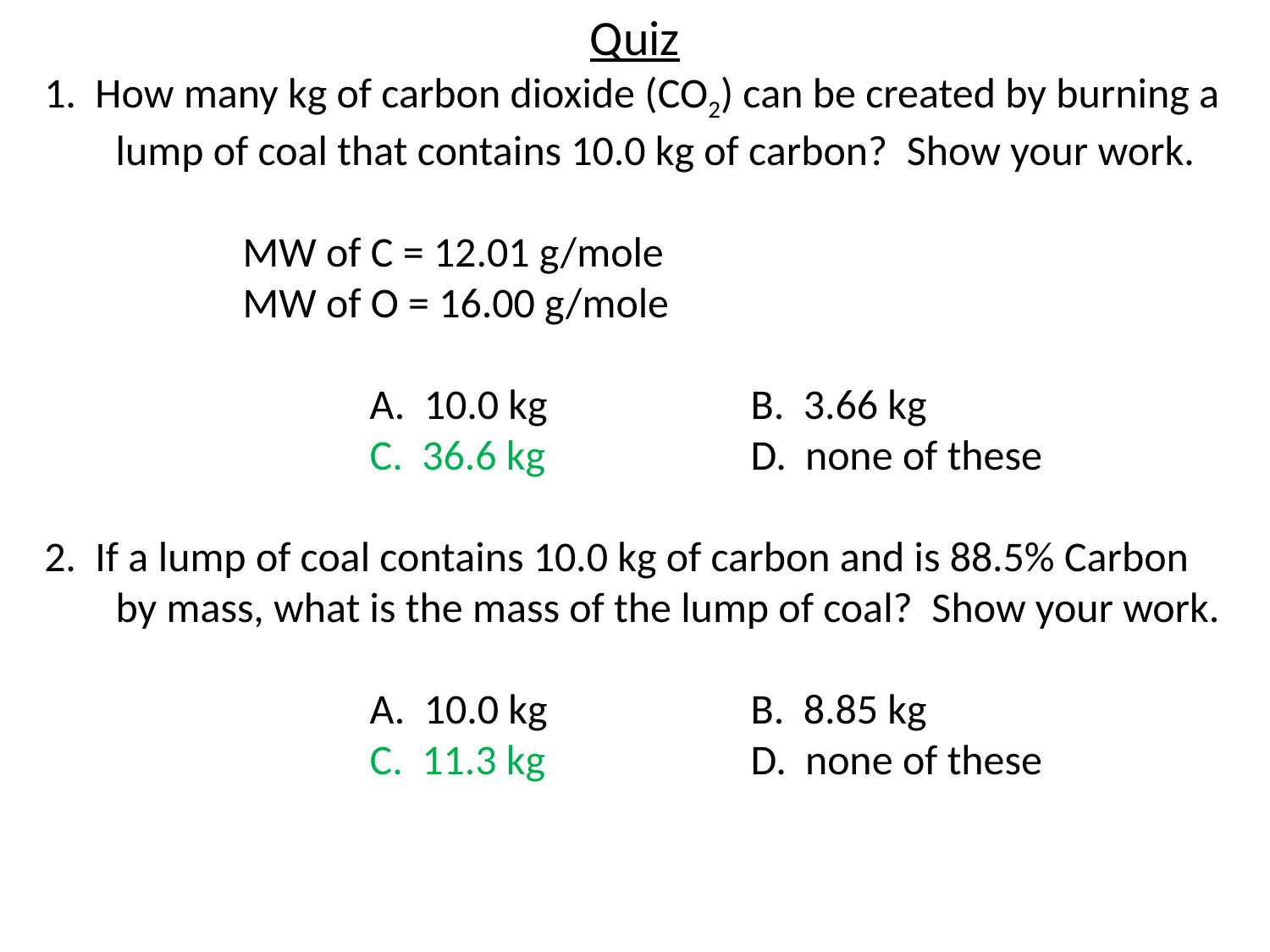

Quiz
1.  How many kg of carbon dioxide (CO2) can be created by burning a lump of coal that contains 10.0 kg of carbon?  Show your work.

		MW of C = 12.01 g/mole
		MW of O = 16.00 g/mole

			A.  10.0 kg		B.  3.66 kg
			C.  36.6 kg		D.  none of these

2.  If a lump of coal contains 10.0 kg of carbon and is 88.5% Carbon by mass, what is the mass of the lump of coal?  Show your work.

			A.  10.0 kg		B.  8.85 kg
			C.  11.3 kg		D.  none of these